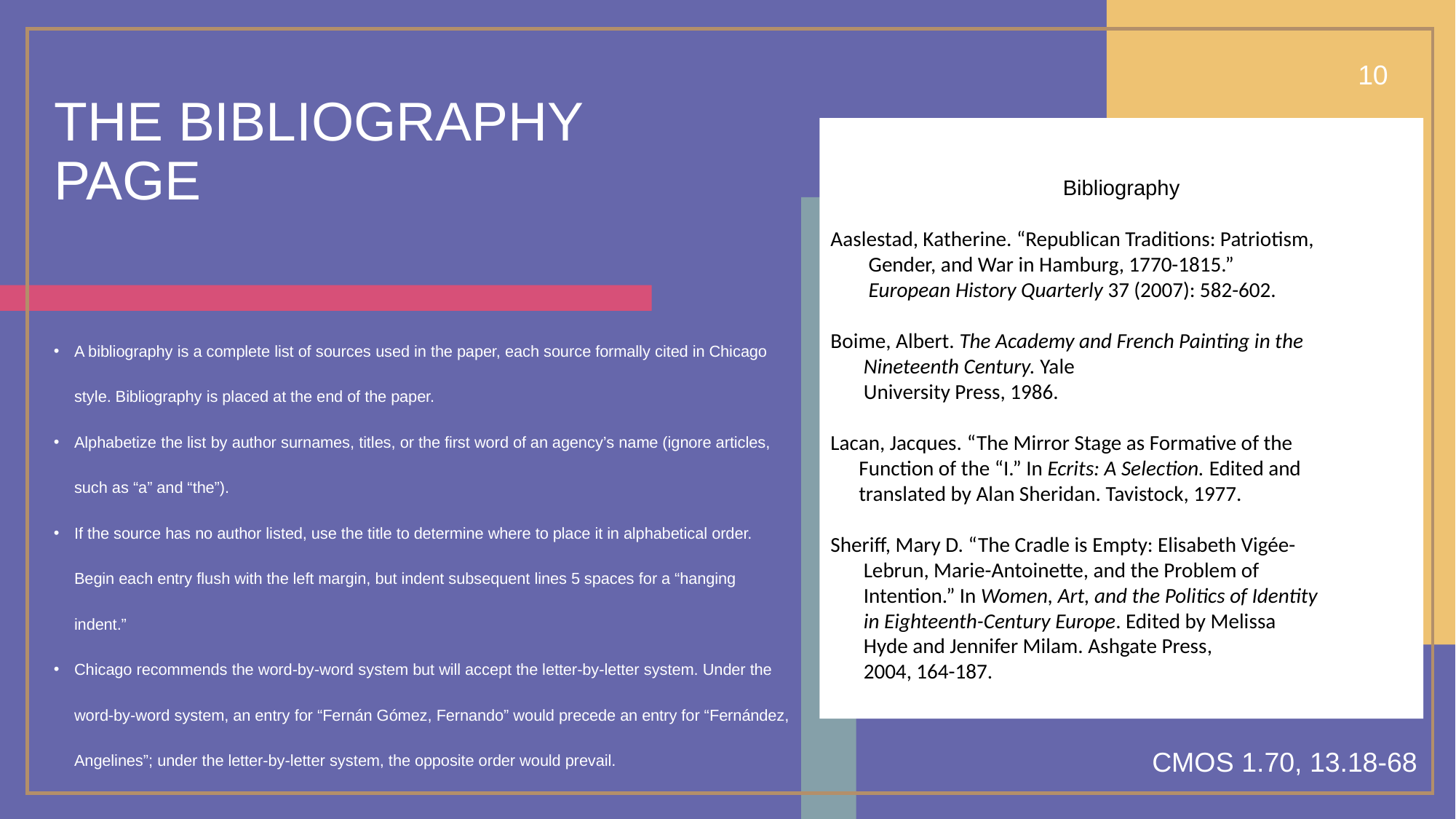

10
# The BIBLIOGRAPHY page

Bibliography

Aaslestad, Katherine. “Republican Traditions: Patriotism,
        Gender, and War in Hamburg, 1770-1815.”
        European History Quarterly 37 (2007): 582-602.

Boime, Albert. The Academy and French Painting in the
       Nineteenth Century. Yale
       University Press, 1986.

Lacan, Jacques. “The Mirror Stage as Formative of the
      Function of the “I.” In Ecrits: A Selection. Edited and
      translated by Alan Sheridan. Tavistock, 1977.

Sheriff, Mary D. “The Cradle is Empty: Elisabeth Vigée-
       Lebrun, Marie-Antoinette, and the Problem of
       Intention.” In Women, Art, and the Politics of Identity
       in Eighteenth-Century Europe. Edited by Melissa
       Hyde and Jennifer Milam. Ashgate Press,
       2004, 164-187.
A bibliography is a complete list of sources used in the paper, each source formally cited in Chicago style. Bibliography is placed at the end of the paper.
Alphabetize the list by author surnames, titles, or the first word of an agency’s name (ignore articles, such as “a” and “the”).
If the source has no author listed, use the title to determine where to place it in alphabetical order. Begin each entry flush with the left margin, but indent subsequent lines 5 spaces for a “hanging indent.”
Chicago recommends the word-by-word system but will accept the letter-by-letter system. Under the word-by-word system, an entry for “Fernán Gómez, Fernando” would precede an entry for “Fernández, Angelines”; under the letter-by-letter system, the opposite order would prevail.

CMOS 1.70, 13.18-68